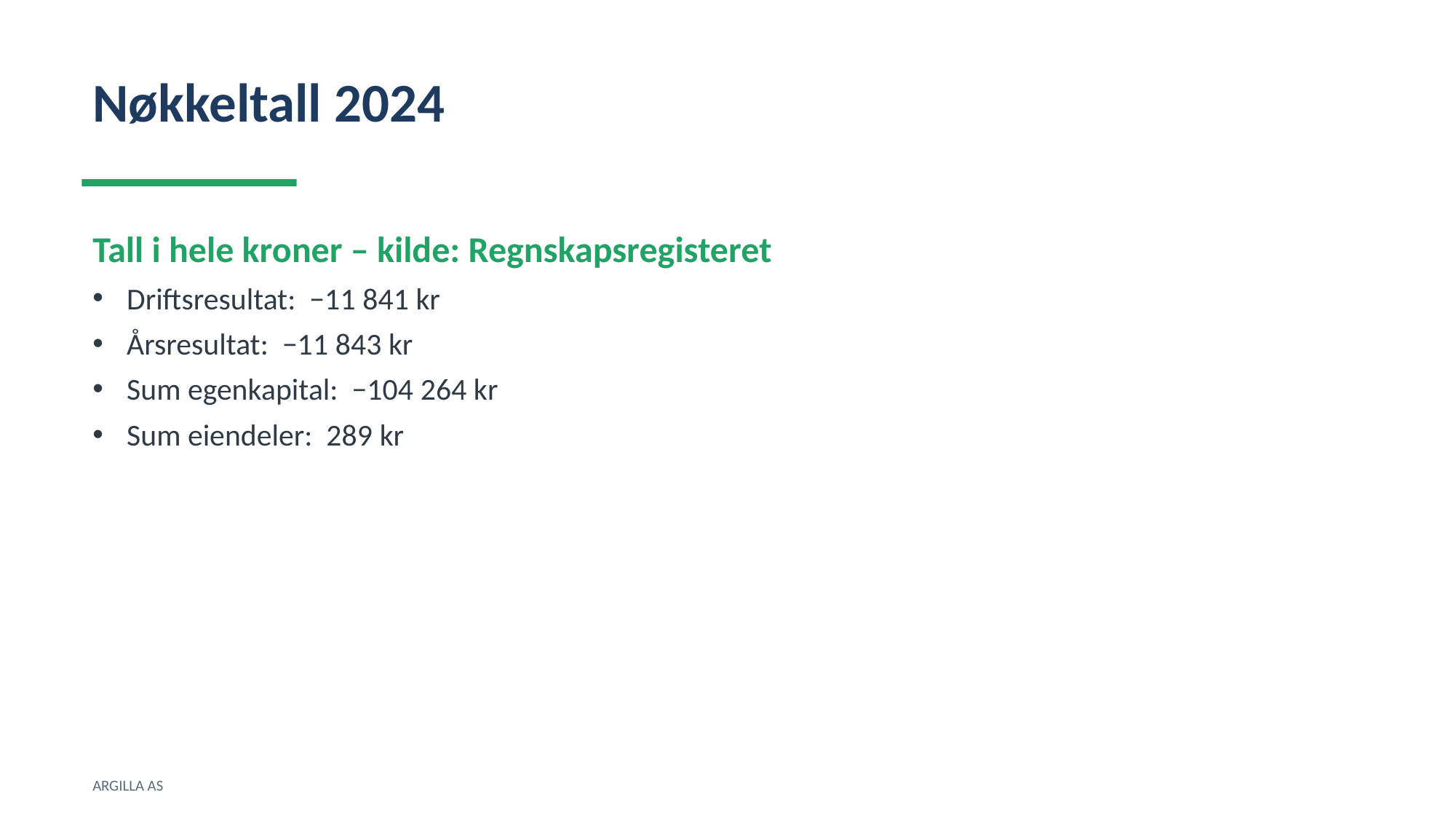

Nøkkeltall 2024

Tall i hele kroner – kilde: Regnskapsregisteret
Driftsresultat:  −11 841 kr
Årsresultat:  −11 843 kr
Sum egenkapital:  −104 264 kr
Sum eiendeler:  289 kr
ARGILLA AS